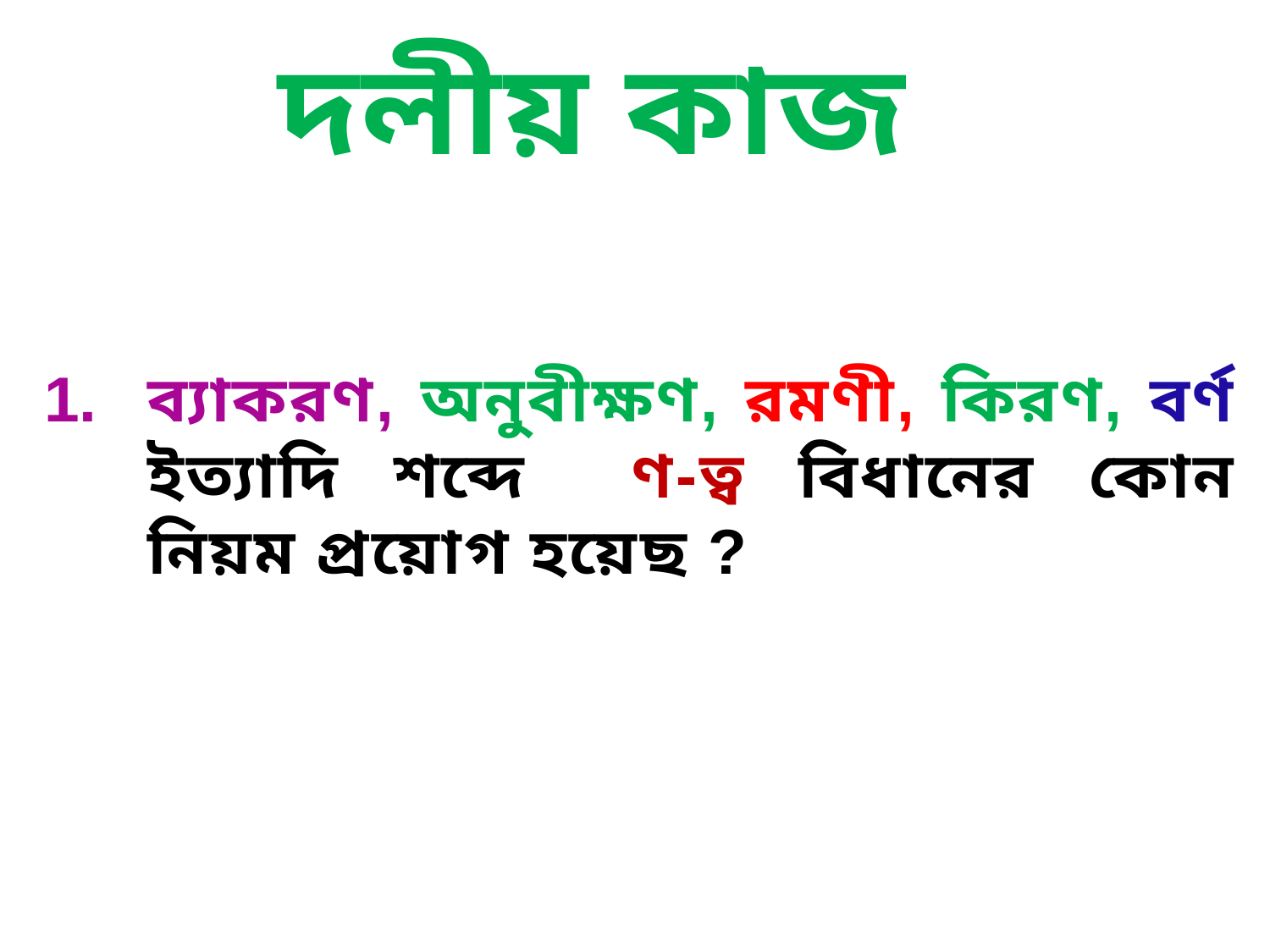

দলীয় কাজ

ব্যাকরণ, অনুবীক্ষণ, রমণী, কিরণ, বর্ণ ইত্যাদি শব্দে  ণ-ত্ব বিধানের কোন নিয়ম প্রয়োগ হয়েছ ?